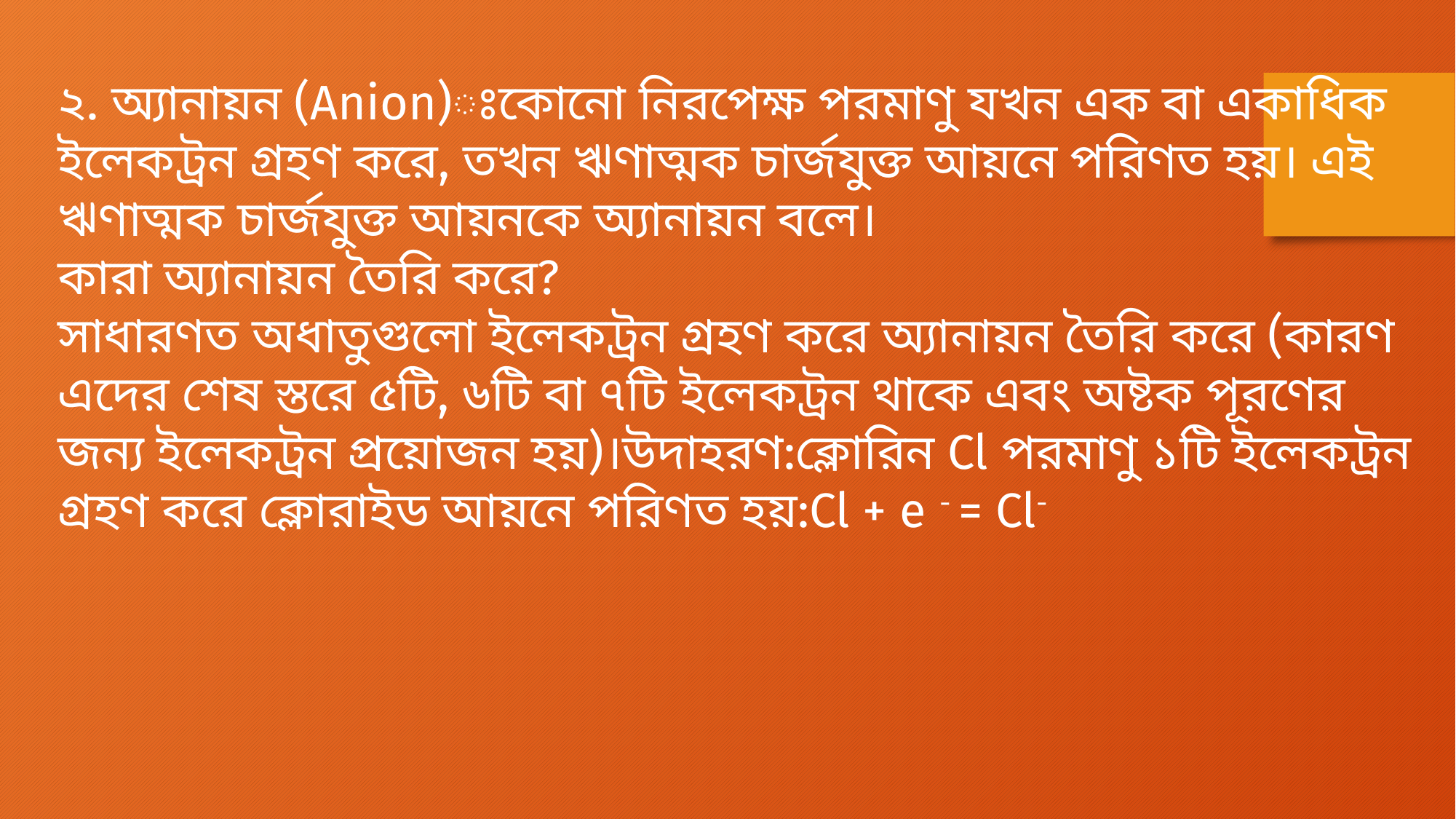

২. অ্যানায়ন (Anion)ঃকোনো নিরপেক্ষ পরমাণু যখন এক বা একাধিক ইলেকট্রন গ্রহণ করে, তখন ঋণাত্মক চার্জযুক্ত আয়নে পরিণত হয়। এই ঋণাত্মক চার্জযুক্ত আয়নকে অ্যানায়ন বলে।
কারা অ্যানায়ন তৈরি করে?
সাধারণত অধাতুগুলো ইলেকট্রন গ্রহণ করে অ্যানায়ন তৈরি করে (কারণ এদের শেষ স্তরে ৫টি, ৬টি বা ৭টি ইলেকট্রন থাকে এবং অষ্টক পূরণের জন্য ইলেকট্রন প্রয়োজন হয়)।উদাহরণ:ক্লোরিন Cl পরমাণু ১টি ইলেকট্রন গ্রহণ করে ক্লোরাইড আয়নে পরিণত হয়:Cl + e - = Cl-